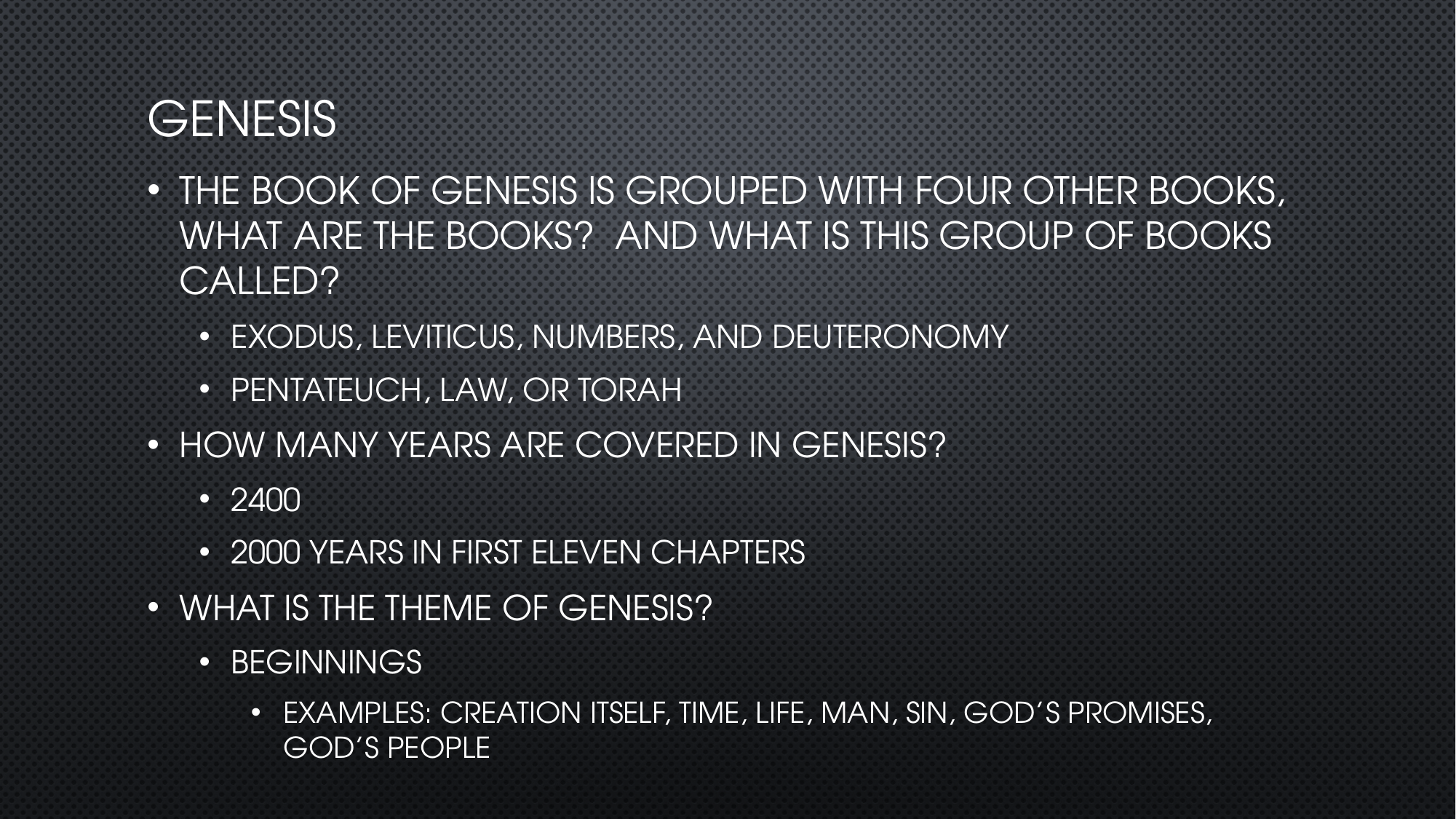

# genesis
The book of genesis is grouped with four other books, what are the Books?  And what is this group of books called?
Exodus, Leviticus, numbers, and Deuteronomy
Pentateuch, law, or torah
How many years are covered in genesis?
2400
2000 years in first eleven chapters
What is the theme of genesis?
Beginnings
Examples: creation itself, time, life, man, sin, god’s promises, god’s people